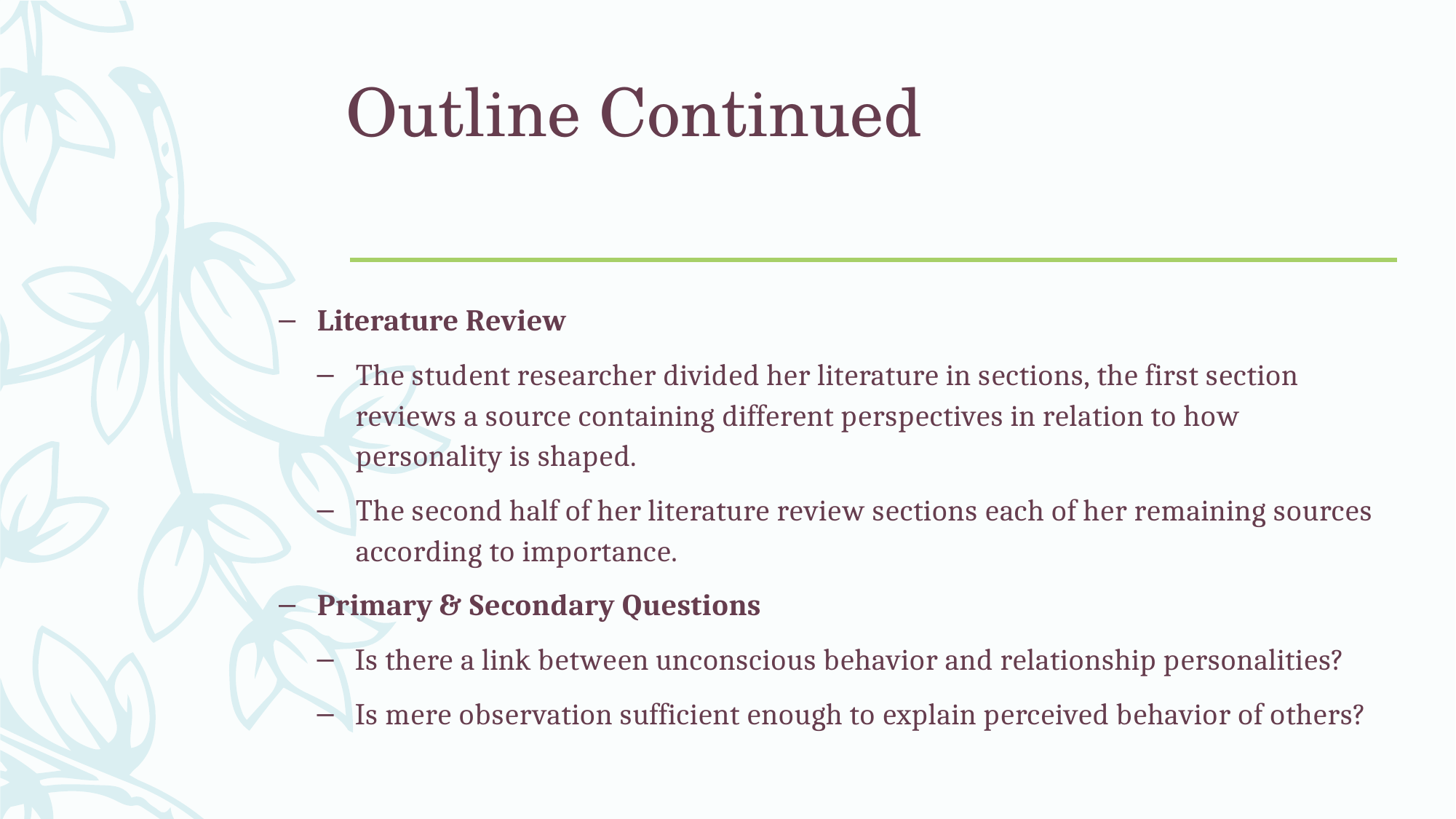

# Outline Continued
Literature Review
The student researcher divided her literature in sections, the first section reviews a source containing different perspectives in relation to how personality is shaped.
The second half of her literature review sections each of her remaining sources according to importance.
Primary & Secondary Questions
Is there a link between unconscious behavior and relationship personalities?
Is mere observation sufficient enough to explain perceived behavior of others?